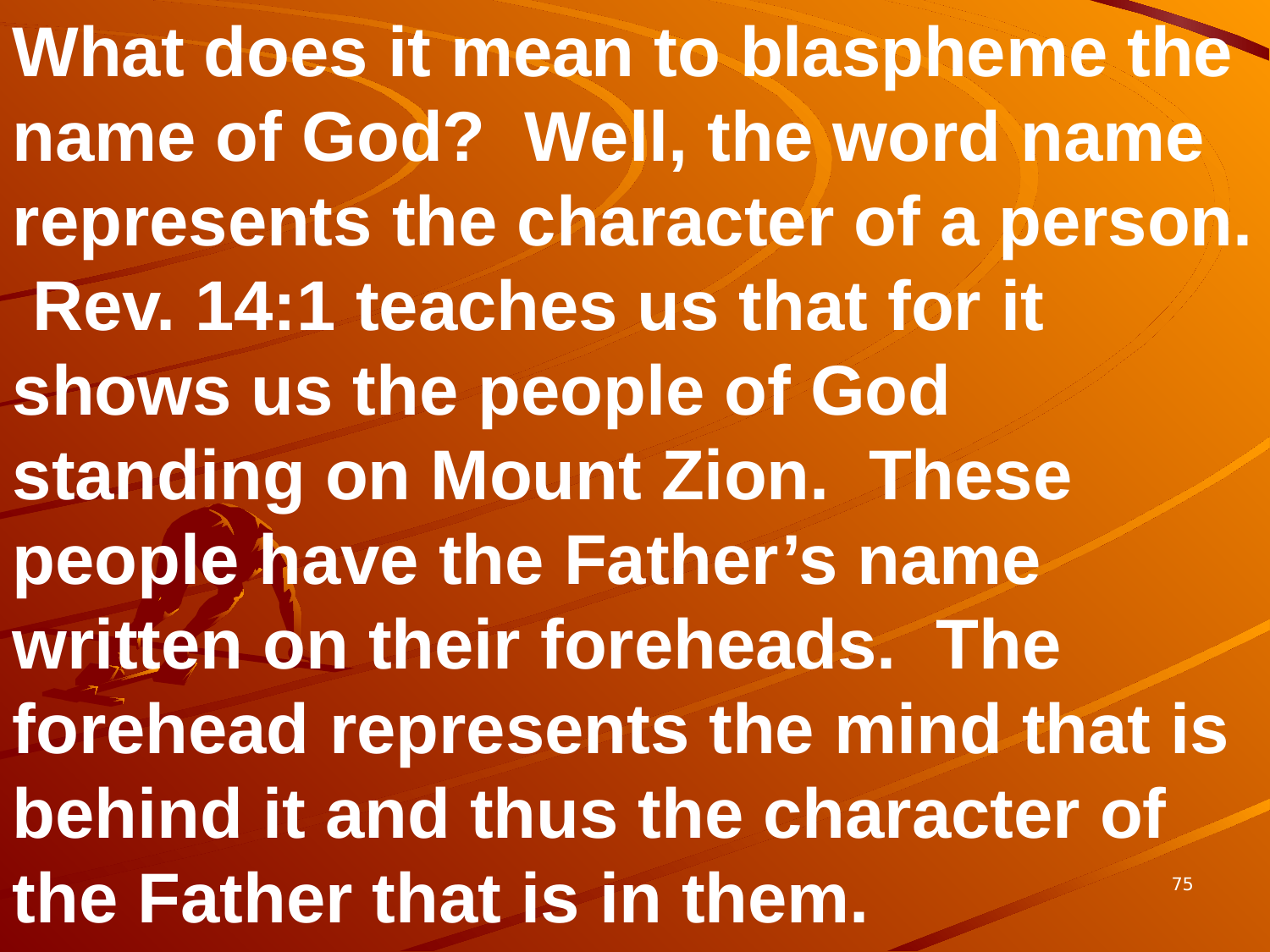

What does it mean to blaspheme the name of God?  Well, the word name represents the character of a person.  Rev. 14:1 teaches us that for it shows us the people of God standing on Mount Zion.  These people have the Father’s name written on their foreheads.  The forehead represents the mind that is behind it and thus the character of the Father that is in them.
75